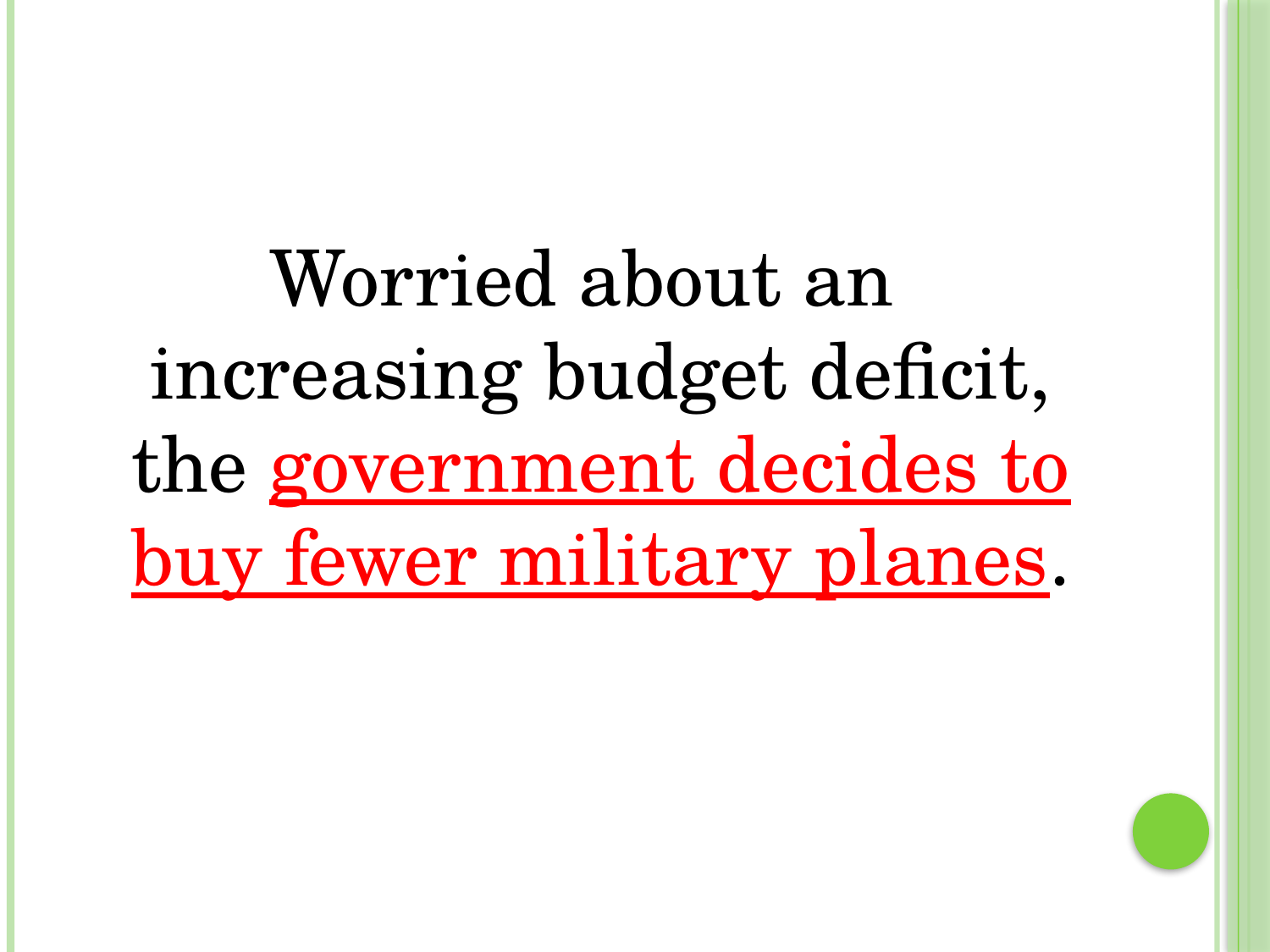

#
Worried about an increasing budget deficit, the government decides to buy fewer military planes.